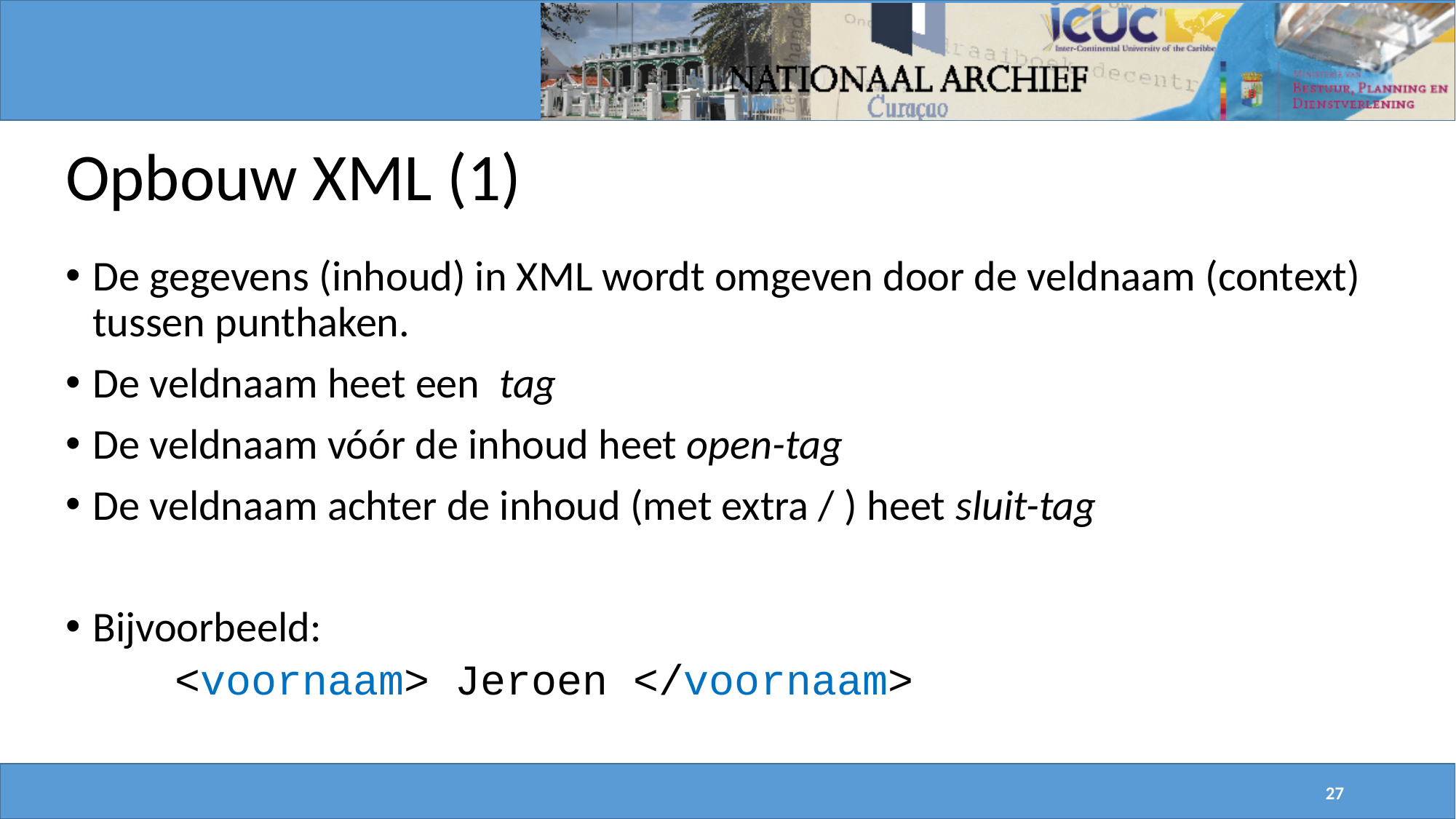

# Opbouw XML (1)
De gegevens (inhoud) in XML wordt omgeven door de veldnaam (context) tussen punthaken.
De veldnaam heet een  tag
De veldnaam vóór de inhoud heet open-tag
De veldnaam achter de inhoud (met extra / ) heet sluit-tag

Bijvoorbeeld:
<voornaam> Jeroen </voornaam>
27